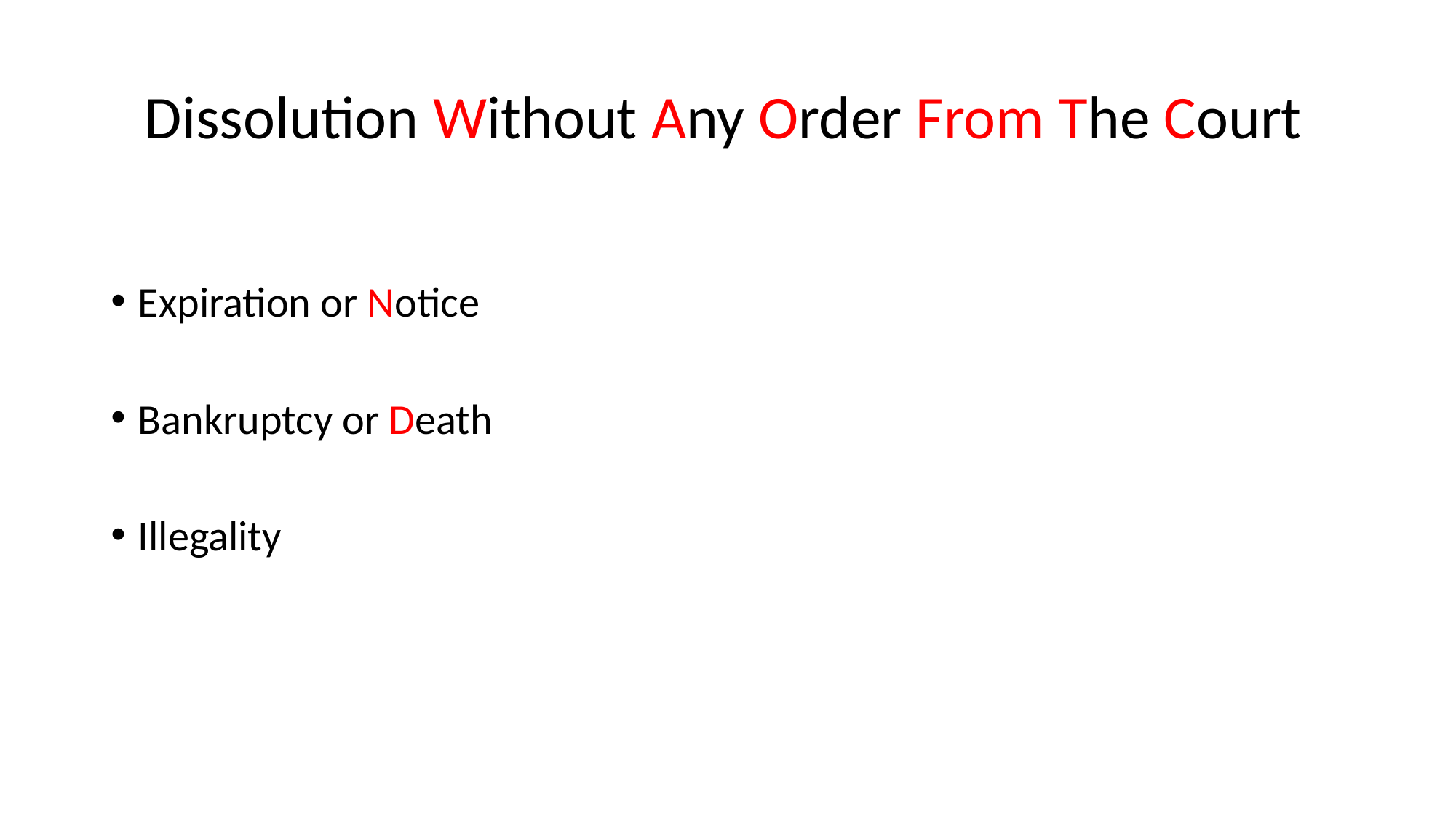

# Dissolution Without Any Order From The Court
Expiration or Notice
Bankruptcy or Death
Illegality